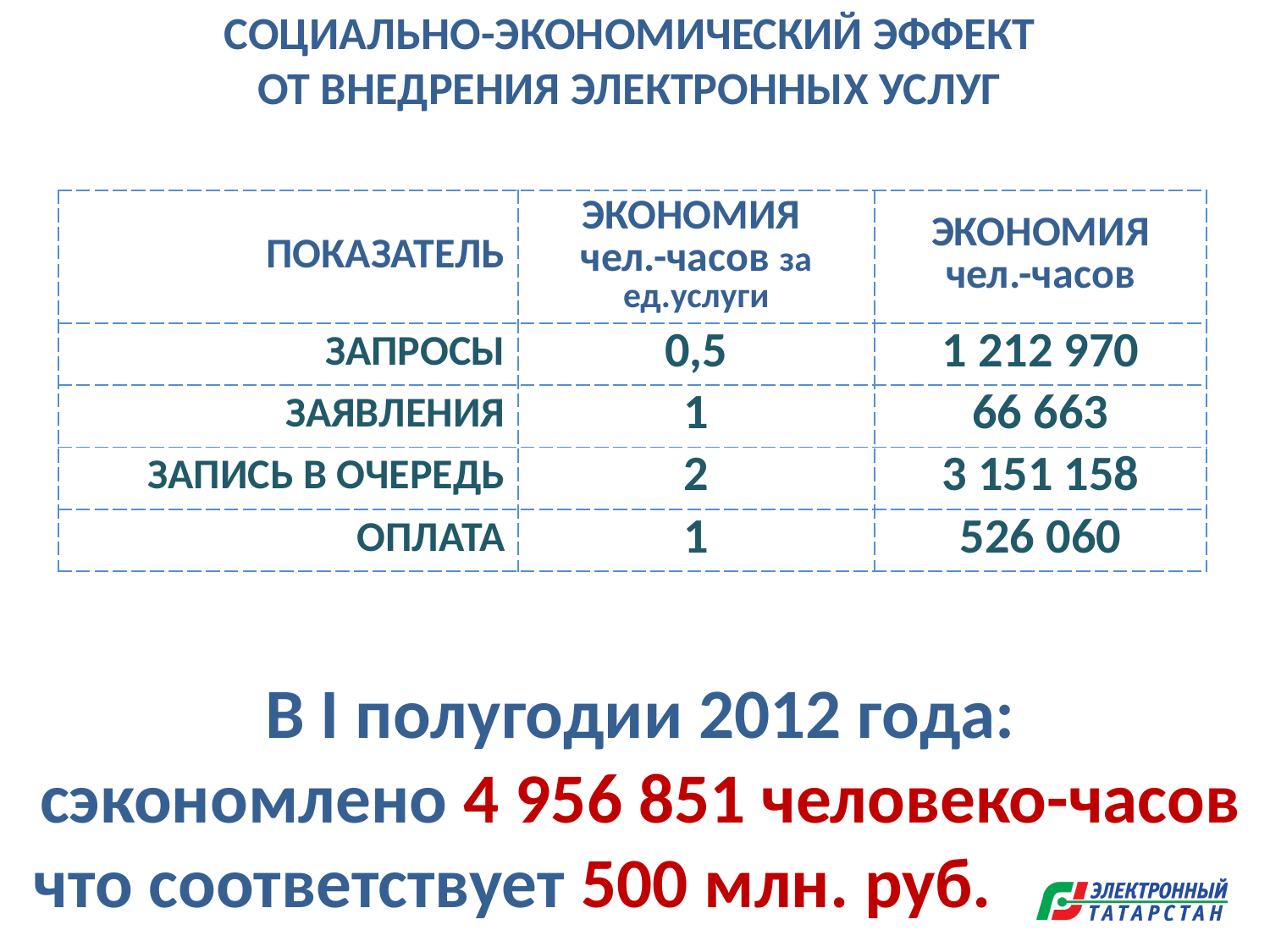

СОЦИАЛЬНО-ЭКОНОМИЧЕСКИЙ ЭФФЕКТ
ОТ ВНЕДРЕНИЯ ЭЛЕКТРОННЫХ УСЛУГ
| ПОКАЗАТЕЛЬ | ЭКОНОМИЯ чел.-часов за ед.услуги | ЭКОНОМИЯ чел.-часов |
| --- | --- | --- |
| ЗАПРОСЫ | 0,5 | 1 212 970 |
| ЗАЯВЛЕНИЯ | 1 | 66 663 |
| ЗАПИСЬ В ОЧЕРЕДЬ | 2 | 3 151 158 |
| ОПЛАТА | 1 | 526 060 |
В I полугодии 2012 года:
сэкономлено 4 956 851 человеко-часов
что соответствует 500 млн. руб.